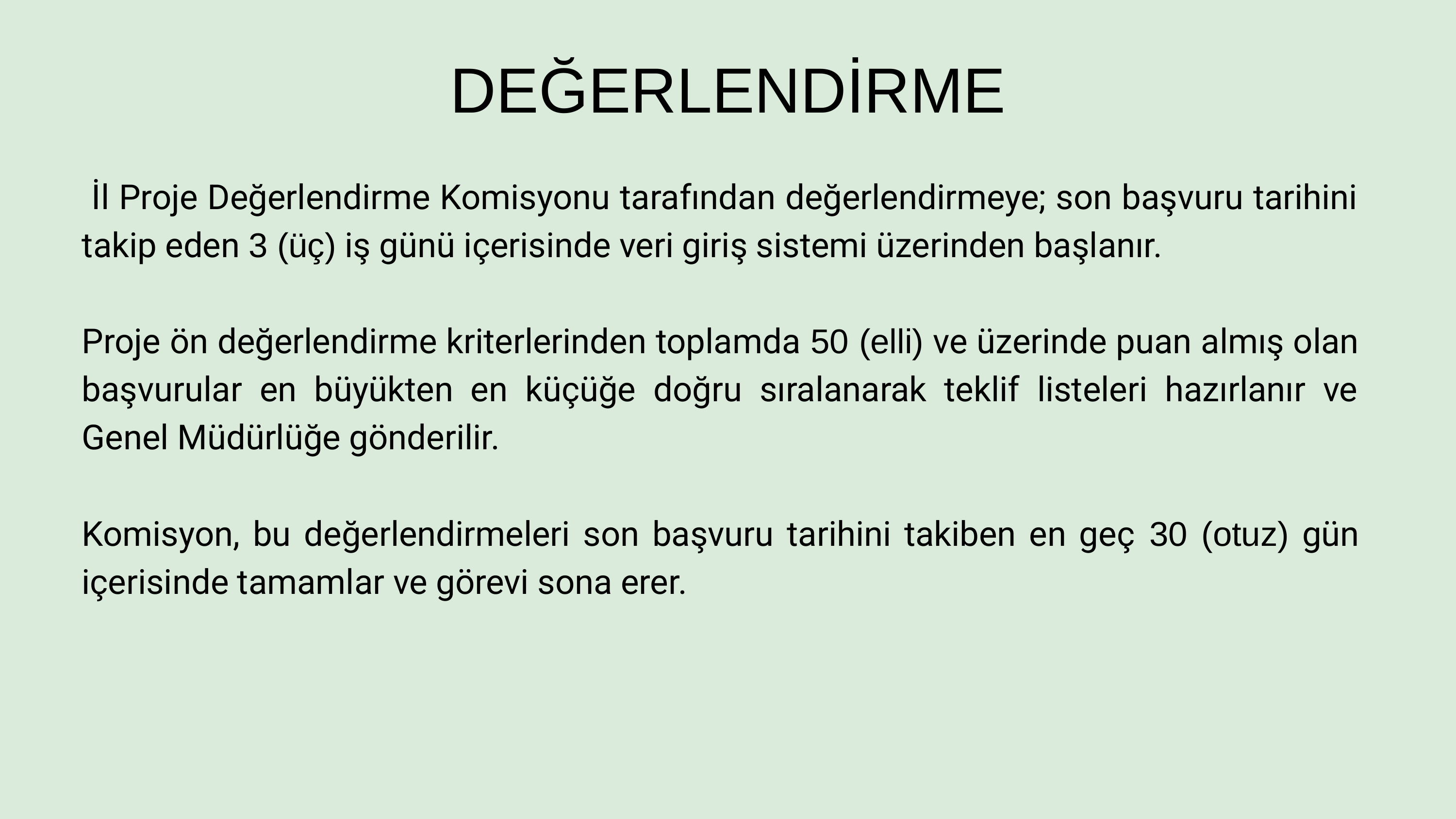

DEĞERLENDİRME
 İl Proje Değerlendirme Komisyonu tarafından değerlendirmeye; son başvuru tarihini takip eden 3 (üç) iş günü içerisinde veri giriş sistemi üzerinden başlanır.

Proje ön değerlendirme kriterlerinden toplamda 50 (elli) ve üzerinde puan almış olan başvurular en büyükten en küçüğe doğru sıralanarak teklif listeleri hazırlanır ve Genel Müdürlüğe gönderilir.

Komisyon, bu değerlendirmeleri son başvuru tarihini takiben en geç 30 (otuz) gün içerisinde tamamlar ve görevi sona erer.